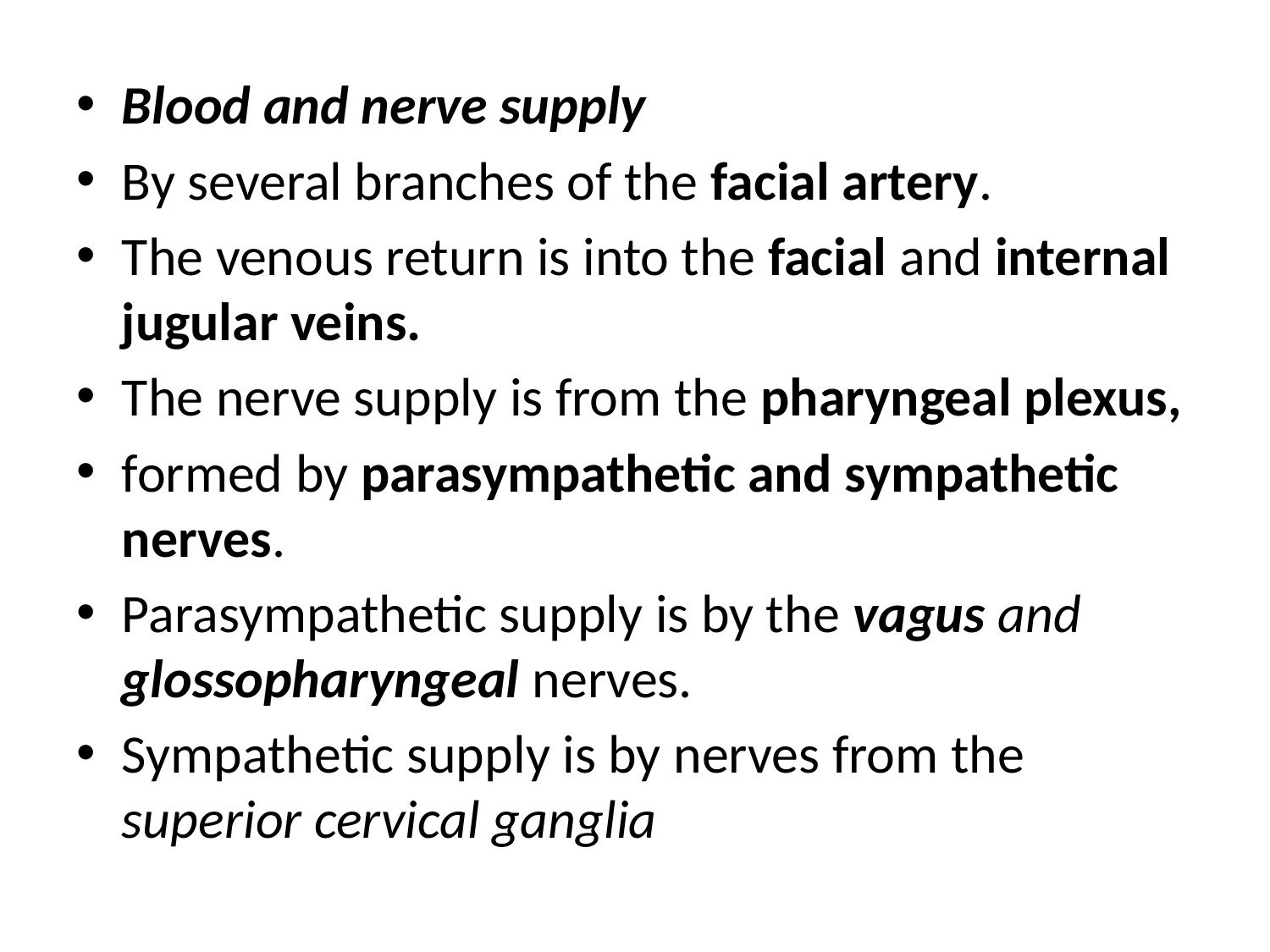

Blood and nerve supply
By several branches of the facial artery.
The venous return is into the facial and internal jugular veins.
The nerve supply is from the pharyngeal plexus,
formed by parasympathetic and sympathetic nerves.
Parasympathetic supply is by the vagus and glossopharyngeal nerves.
Sympathetic supply is by nerves from the superior cervical ganglia